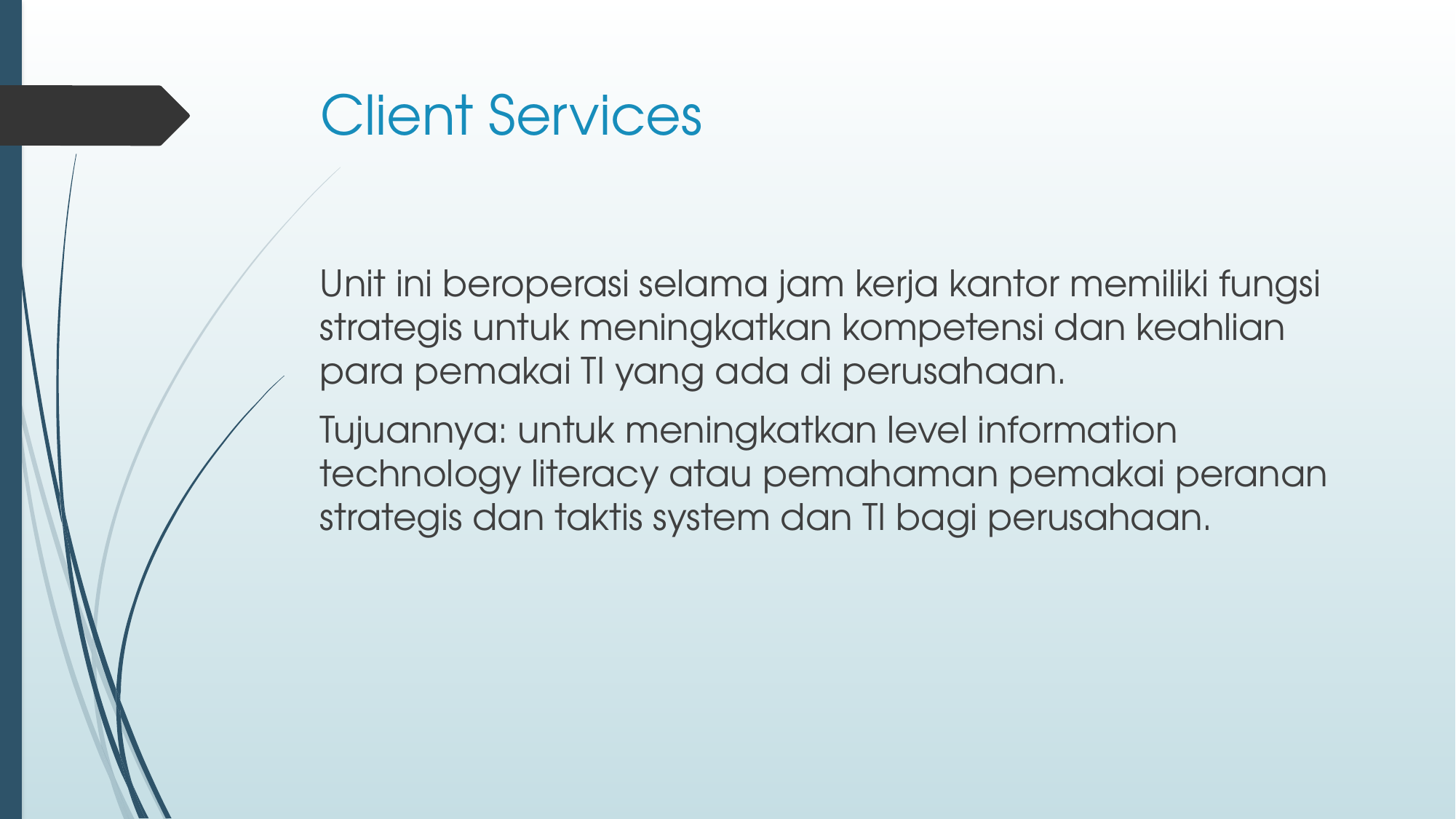

# Client Services
Unit ini beroperasi selama jam kerja kantor memiliki fungsi strategis untuk meningkatkan kompetensi dan keahlian para pemakai TI yang ada di perusahaan.
Tujuannya: untuk meningkatkan level information technology literacy atau pemahaman pemakai peranan strategis dan taktis system dan TI bagi perusahaan.